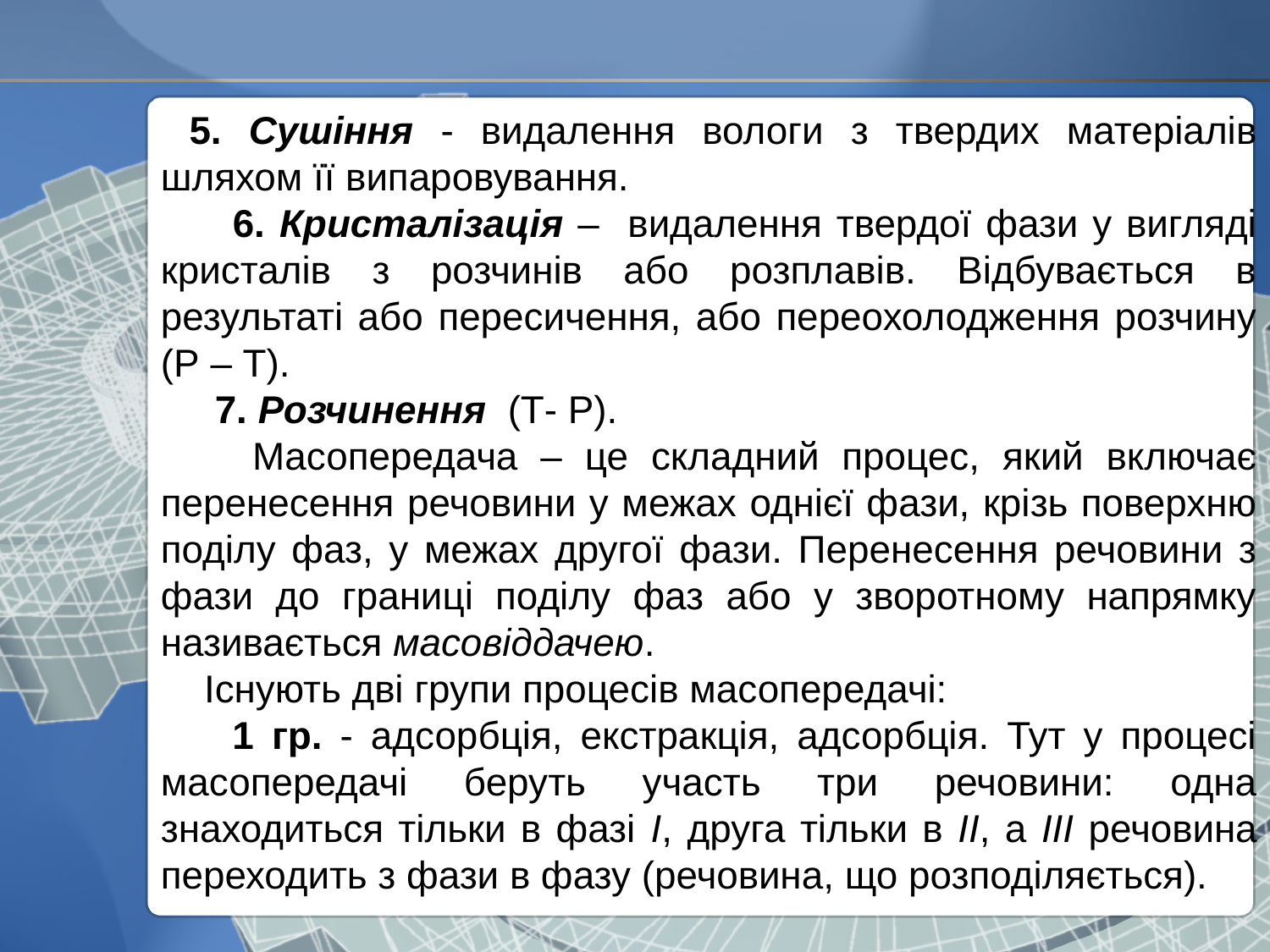

5. Сушіння - видалення вологи з твердих матеріалів шляхом її випаровування.
     6. Кристалізація –  видалення твердої фази у вигляді кристалів з розчинів або розплавів. Відбувається в результаті або пересичення, або переохолодження розчину (Р – Т).
     7. Розчинення  (Т- Р).
    Масопередача – це складний процес, який включає перенесення речовини у межах однієї фази, крізь поверхню поділу фаз, у межах другої фази. Перенесення речовини з фази до границі поділу фаз або у зворотному напрямку називається масовіддачею.
    Існують дві групи процесів масопередачі:
    1 гр. - адсорбція, екстракція, адсорбція. Тут у процесі масопередачі беруть участь три речовини: одна знаходиться тільки в фазі І, друга тільки в ІІ, а ІІІ речовина переходить з фази в фазу (речовина, що розподіляється).